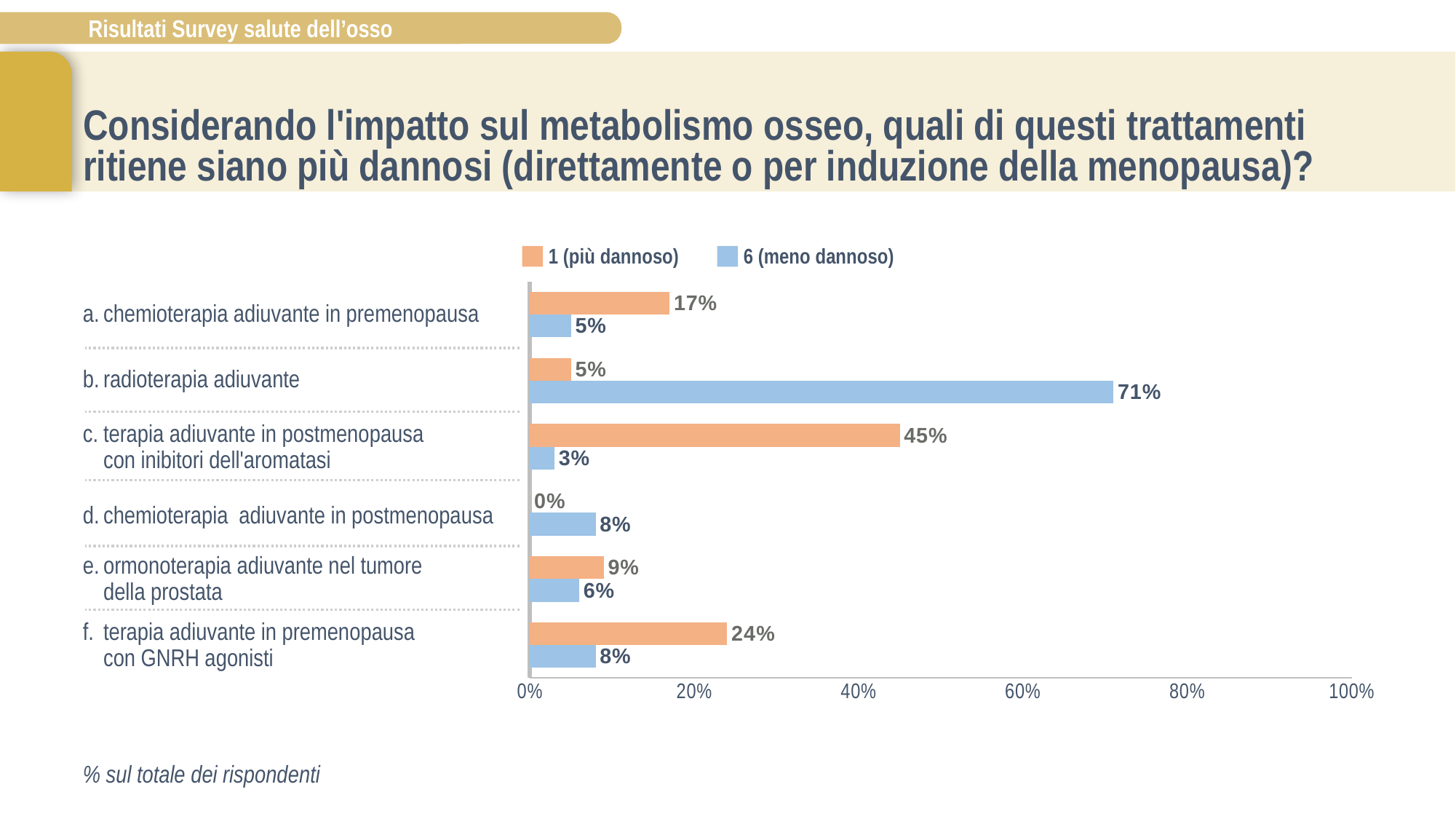

# Considerando l'impatto sul metabolismo osseo, quali di questi trattamenti ritiene siano più dannosi (direttamente o per induzione della menopausa)?
1 (più dannoso)
6 (meno dannoso)

### Chart

| Category | Colonna2 | Colonna1 |
|---|---|---|
| campo 1 | 0.08000000000000002 | 0.24000000000000002 |
| campo 2 | 0.06000000000000001 | 0.09000000000000002 |
| campo 3 | 0.08000000000000002 | 0.0 |
| campo 4 | 0.030000000000000006 | 0.45 |
| campo 5 | 0.7100000000000001 | 0.05000000000000001 |
| campo 6 | 0.05000000000000001 | 0.17 |
a.	chemioterapia adiuvante in premenopausa

b.	radioterapia adiuvante

c.	terapia adiuvante in postmenopausa
con inibitori dell'aromatasi

d.	chemioterapia  adiuvante in postmenopausa

e.	ormonoterapia adiuvante nel tumore
della prostata

f.	terapia adiuvante in premenopausa
con GNRH agonisti
% sul totale dei rispondenti